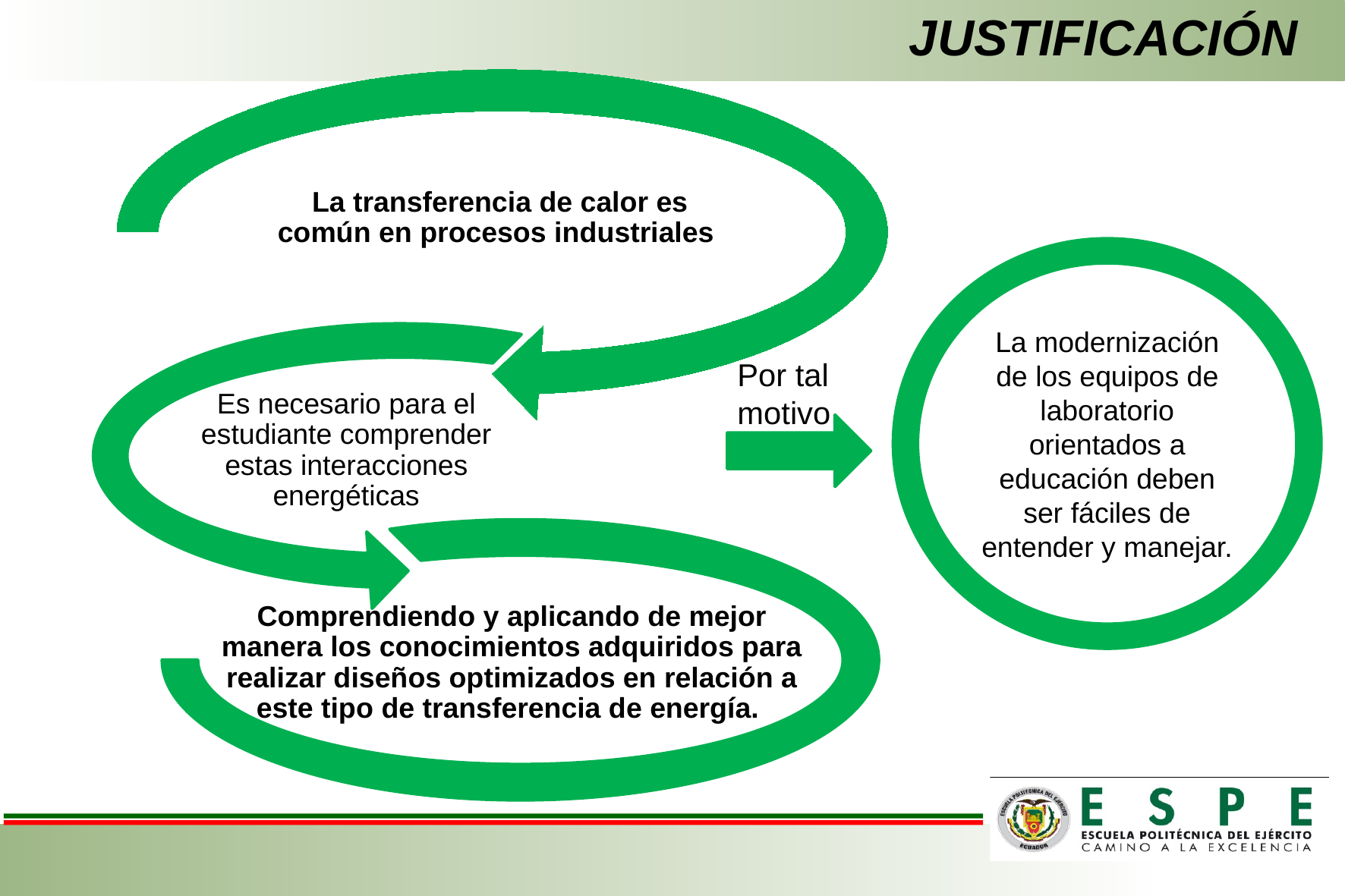

# JUSTIFICACIÓN
 La transferencia de calor es común en procesos industriales
Es necesario para el estudiante comprender estas interacciones energéticas
Comprendiendo y aplicando de mejor manera los conocimientos adquiridos para realizar diseños optimizados en relación a este tipo de transferencia de energía.
La modernización de los equipos de laboratorio orientados a educación deben ser fáciles de entender y manejar.
Por tal motivo